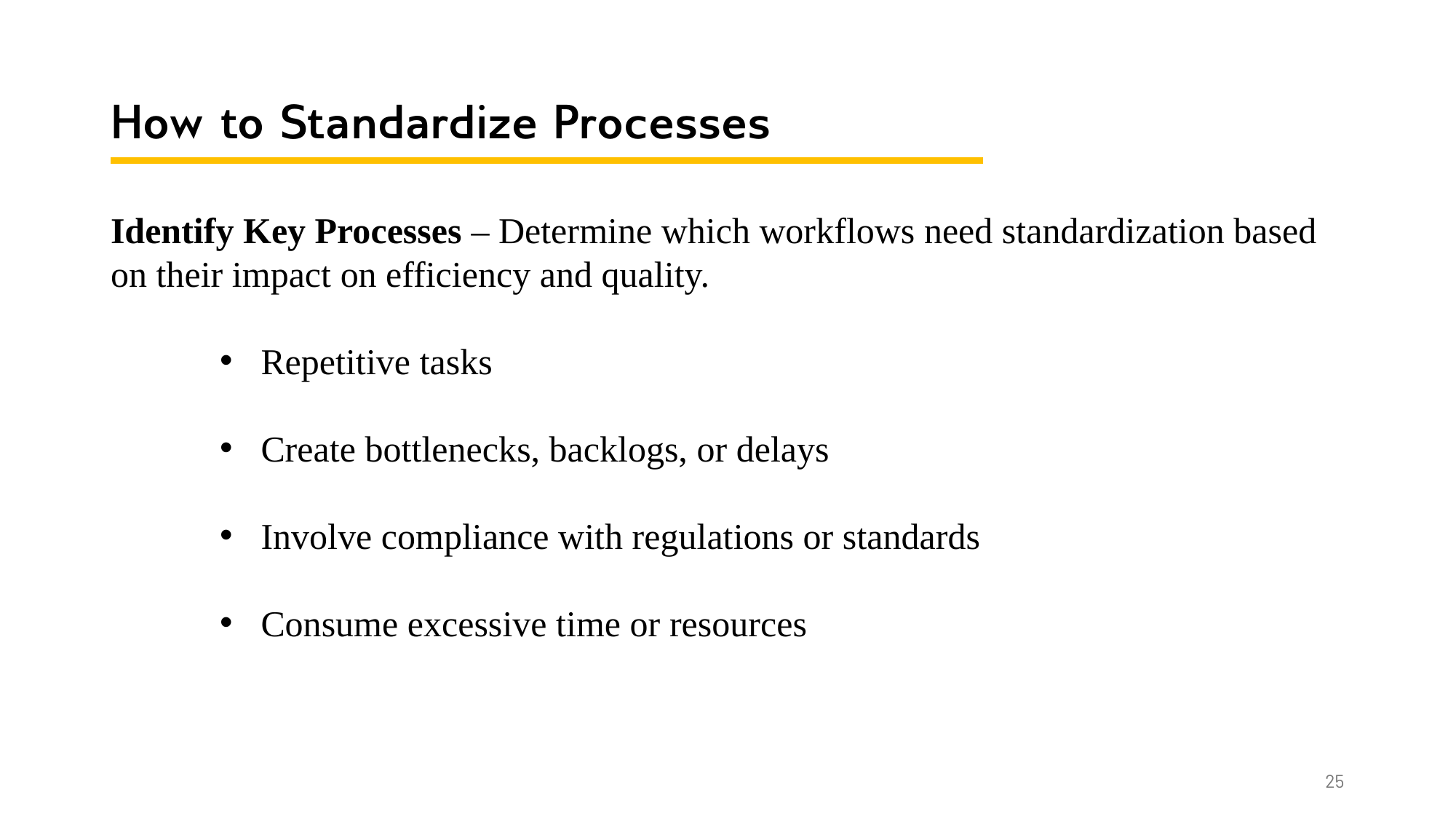

# How to Standardize Processes

Identify Key Processes – Determine which workflows need standardization based on their impact on efficiency and quality.
Repetitive tasks
Create bottlenecks, backlogs, or delays
Involve compliance with regulations or standards
Consume excessive time or resources

25